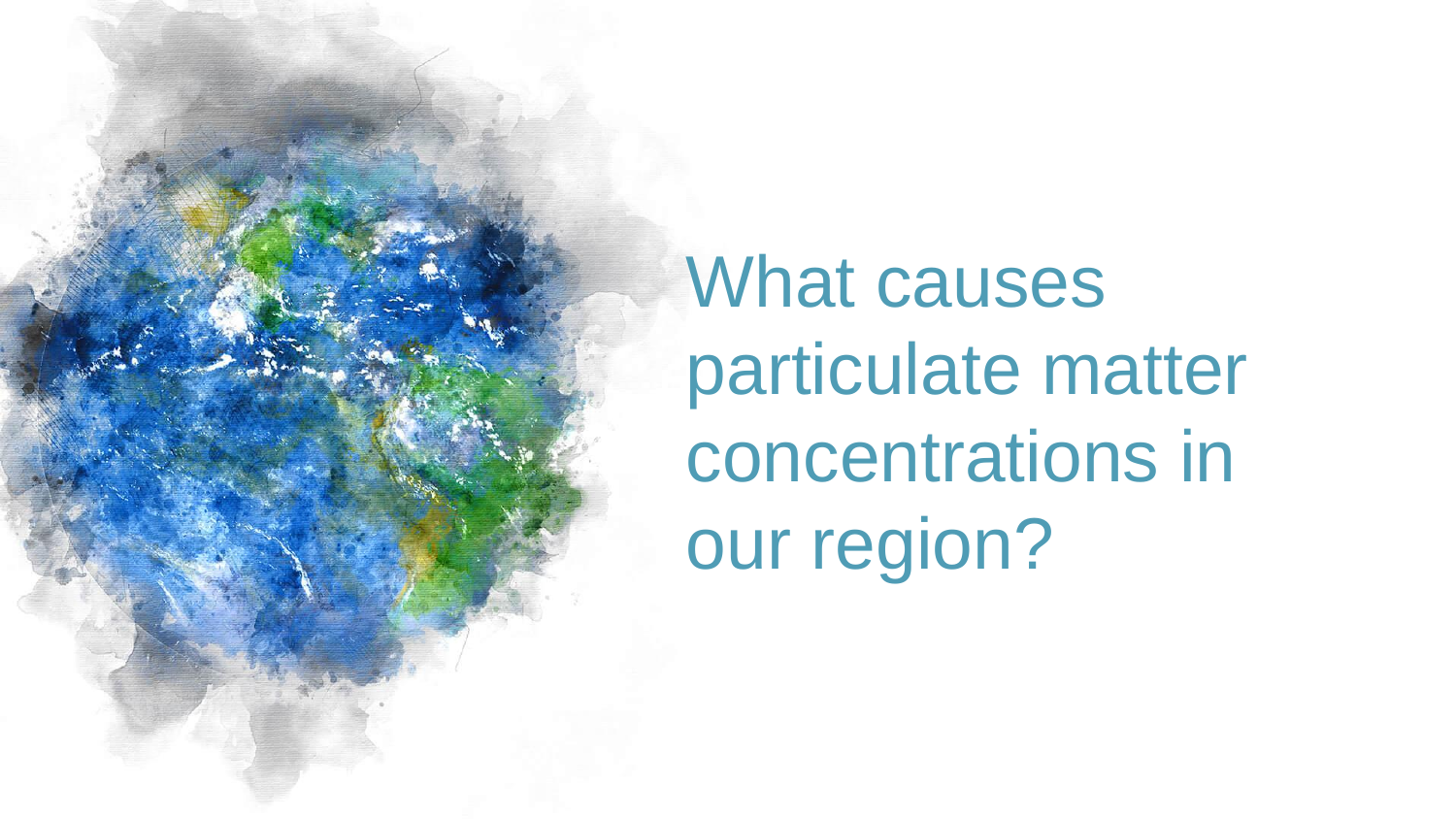

?
# What causes particulate matter concentrations in our region?